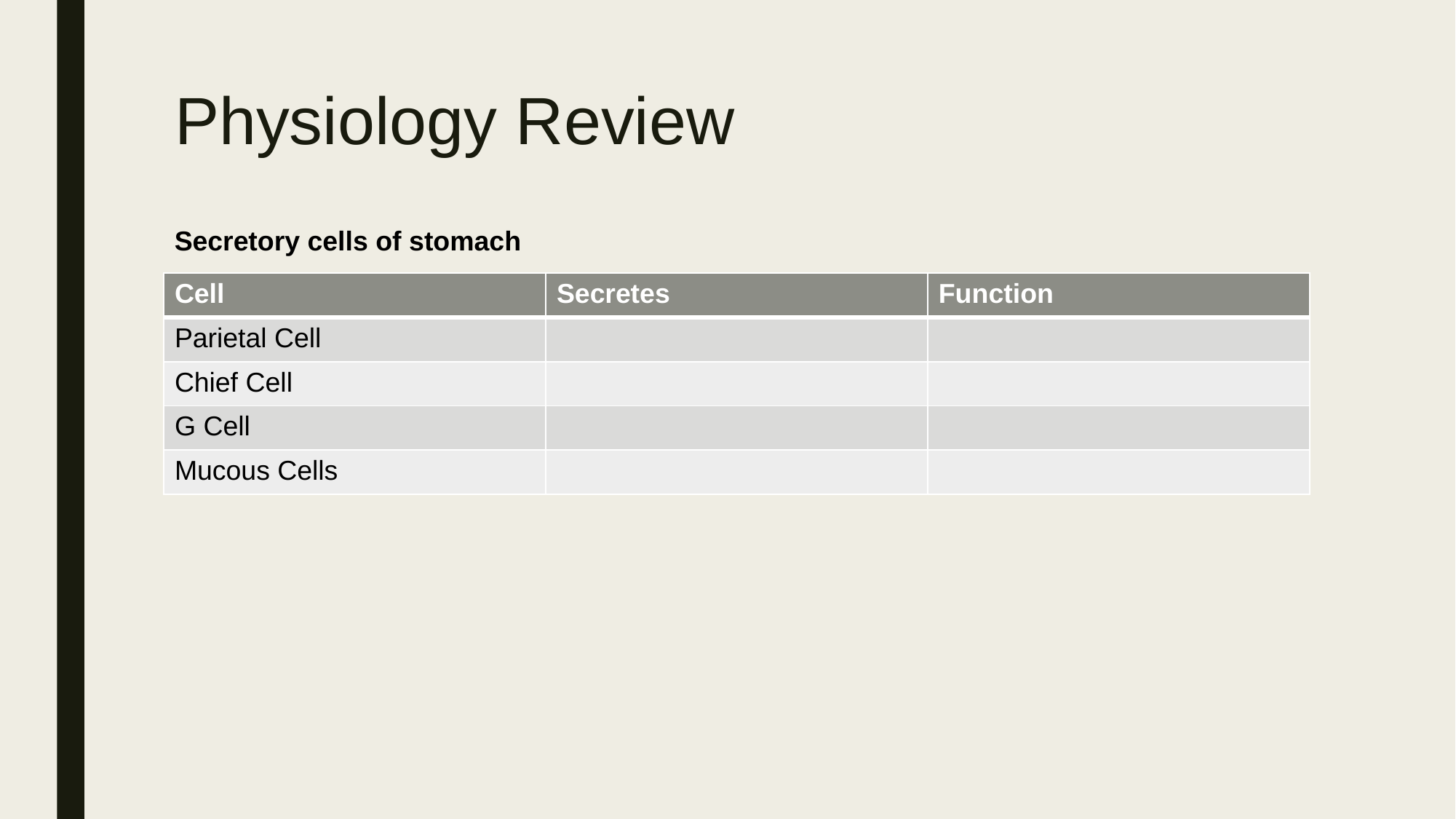

# Physiology Review
Secretory cells of stomach
| Cell | Secretes | Function |
| --- | --- | --- |
| Parietal Cell |  |  |
| Chief Cell |  |  |
| G Cell |  |  |
| Mucous Cells |  |  |